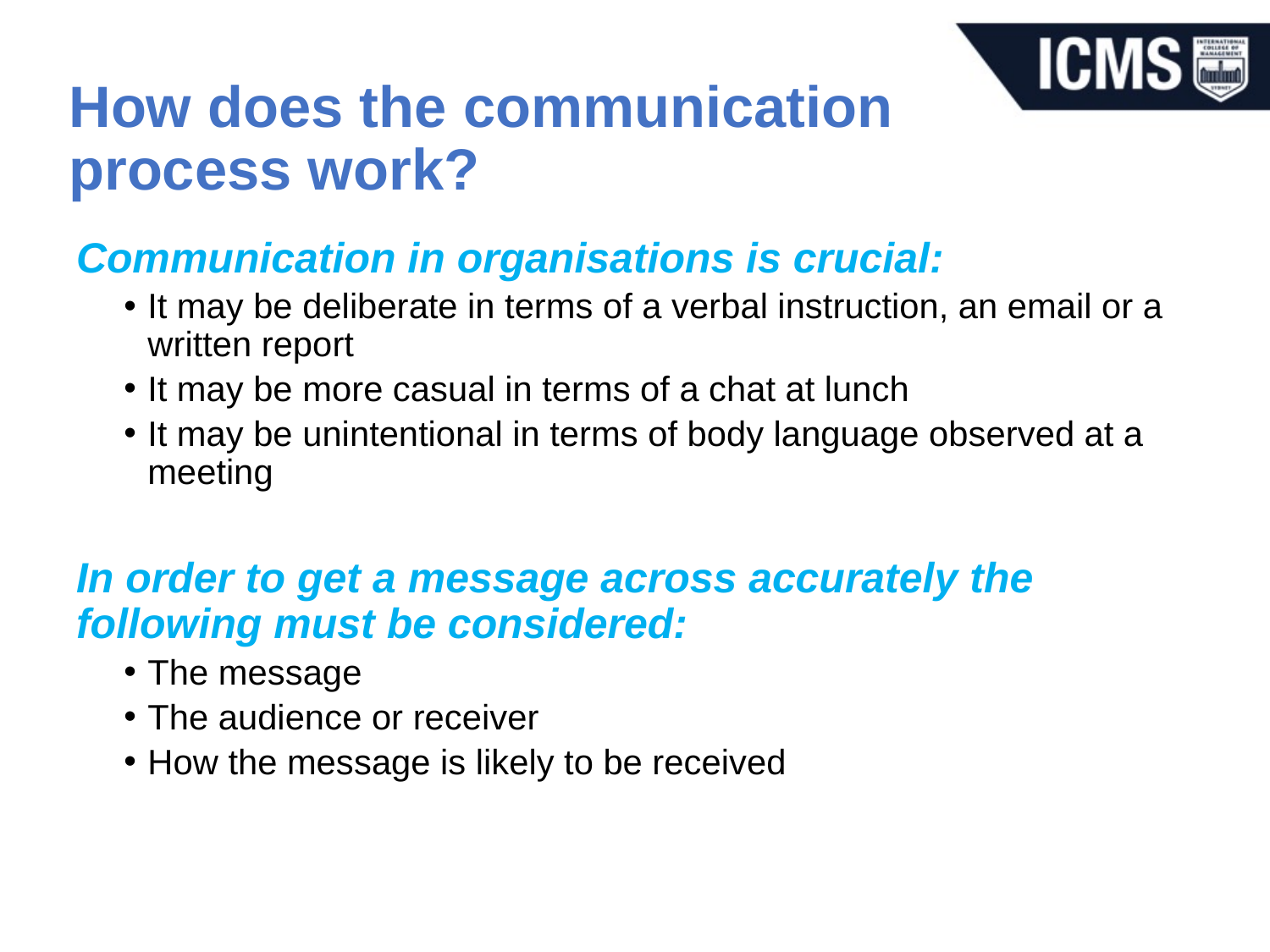

# How does the communication process work?
Communication in organisations is crucial:
It may be deliberate in terms of a verbal instruction, an email or a written report
It may be more casual in terms of a chat at lunch
It may be unintentional in terms of body language observed at a meeting

In order to get a message across accurately the following must be considered:
The message
The audience or receiver
How the message is likely to be received